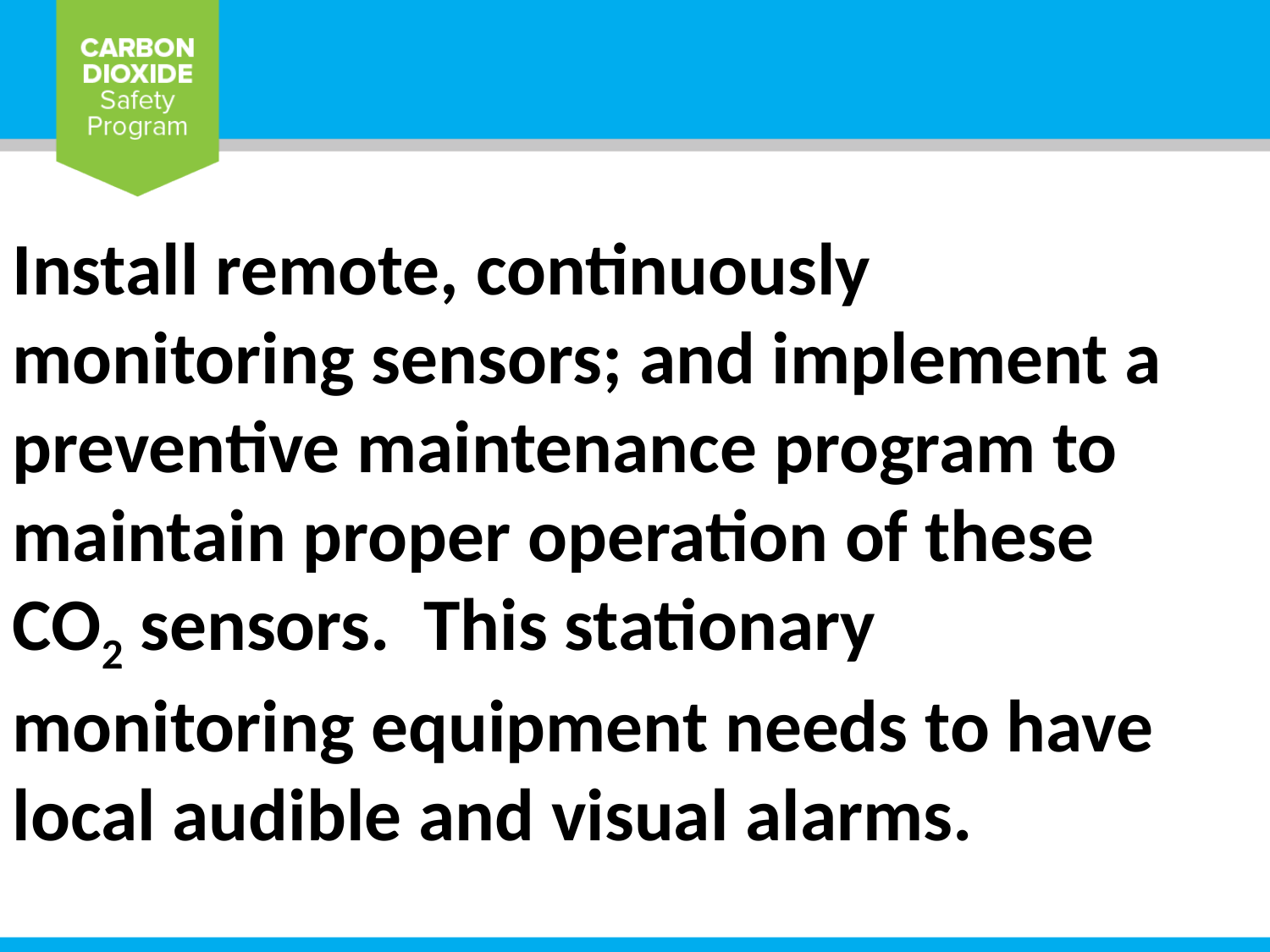

Install remote, continuously monitoring sensors; and implement a preventive maintenance program to maintain proper operation of these CO2 sensors.  This stationary monitoring equipment needs to have local audible and visual alarms.
#